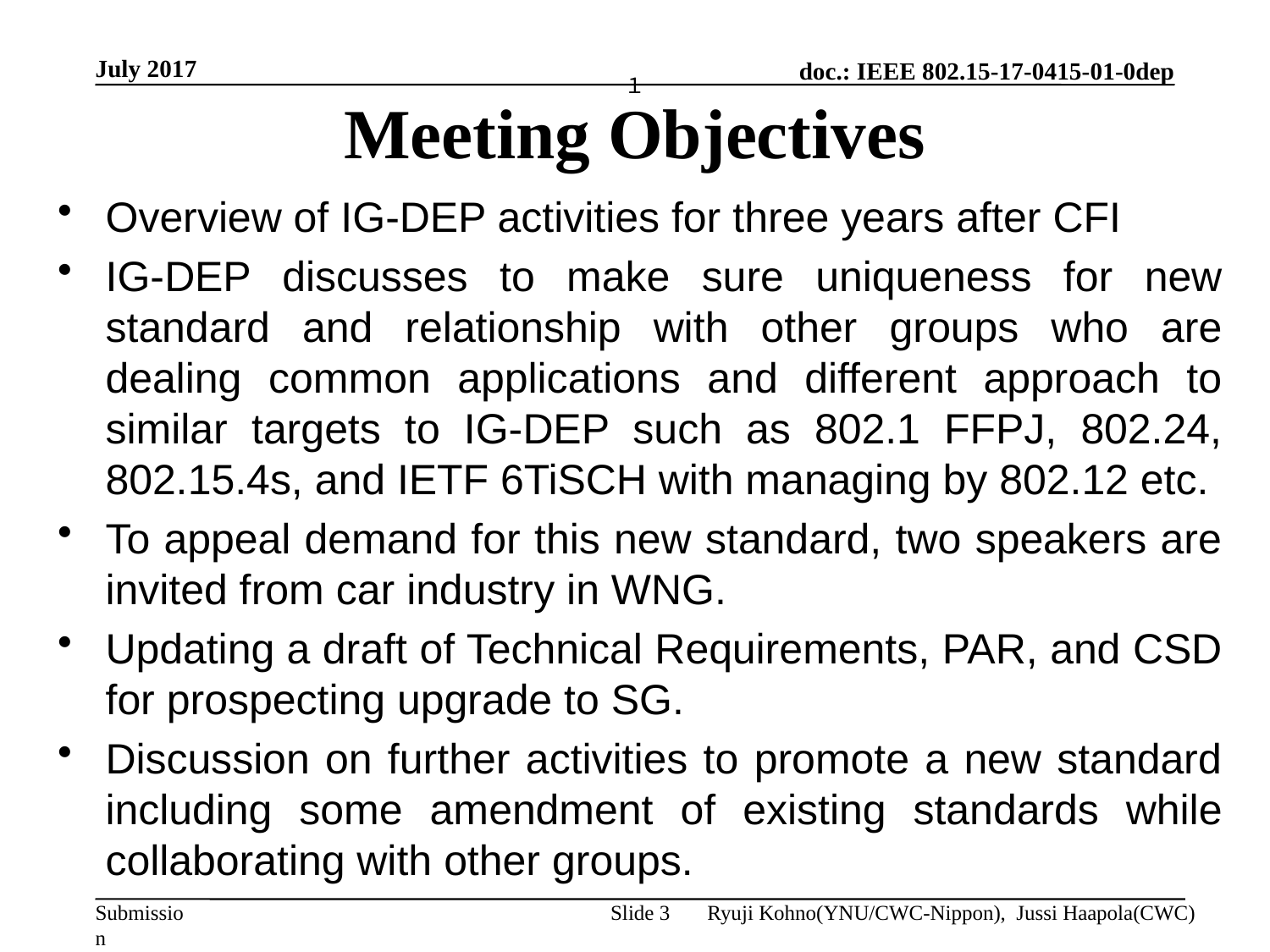

July 2017
# Meeting Objectives
Overview of IG-DEP activities for three years after CFI
IG-DEP discusses to make sure uniqueness for new standard and relationship with other groups who are dealing common applications and different approach to similar targets to IG-DEP such as 802.1 FFPJ, 802.24, 802.15.4s, and IETF 6TiSCH with managing by 802.12 etc.
To appeal demand for this new standard, two speakers are invited from car industry in WNG.
Updating a draft of Technical Requirements, PAR, and CSD for prospecting upgrade to SG.
Discussion on further activities to promote a new standard including some amendment of existing standards while collaborating with other groups.
Slide 3
Ryuji Kohno(YNU/CWC-Nippon),  Jussi Haapola(CWC)